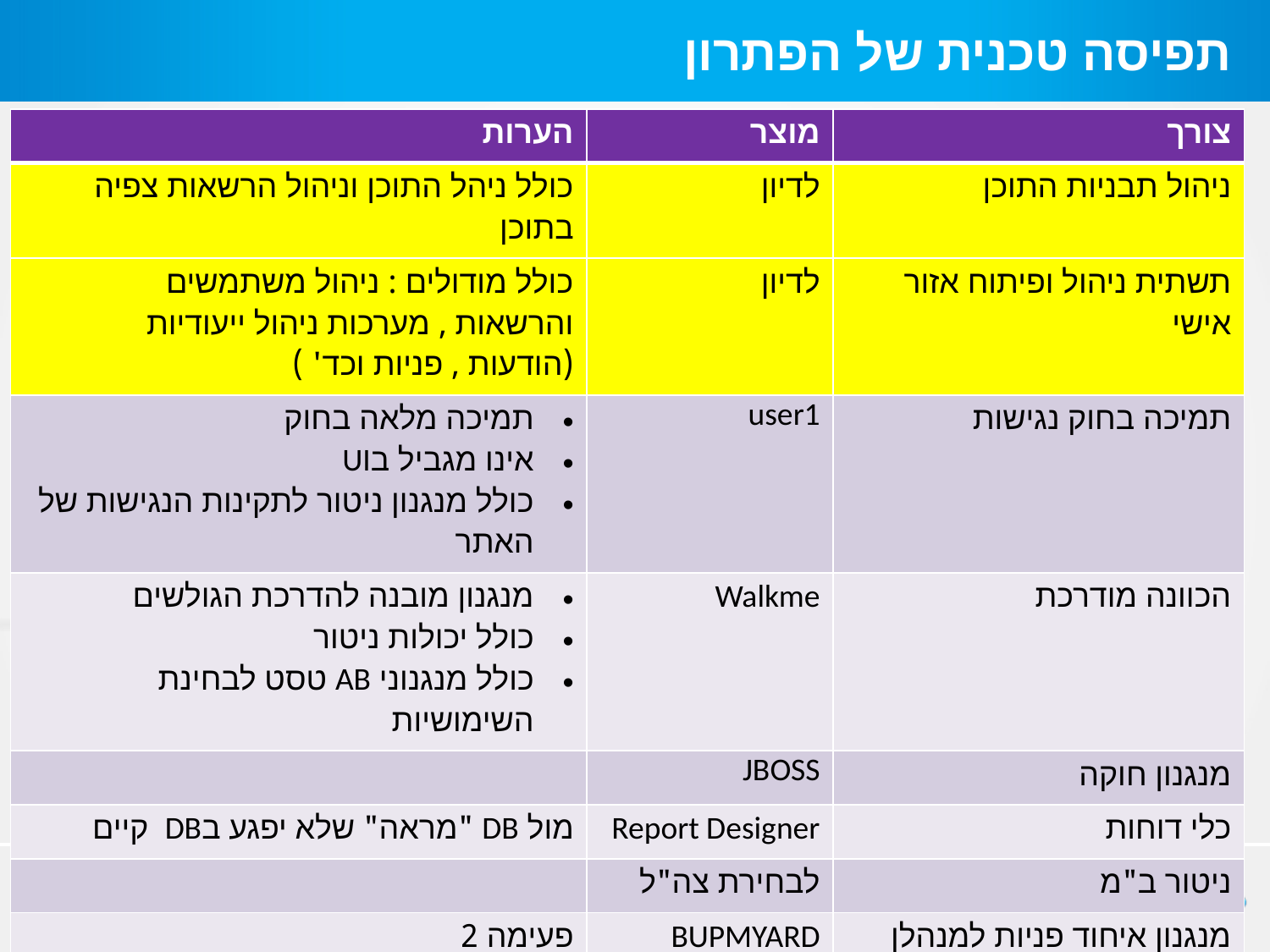

# תפיסה טכנית של הפתרון
| הערות | מוצר | צורך |
| --- | --- | --- |
| כולל ניהל התוכן וניהול הרשאות צפיה בתוכן | לדיון | ניהול תבניות התוכן |
| כולל מודולים : ניהול משתמשים והרשאות , מערכות ניהול ייעודיות (הודעות , פניות וכד' ) | לדיון | תשתית ניהול ופיתוח אזור אישי |
| תמיכה מלאה בחוק אינו מגביל בUI כולל מנגנון ניטור לתקינות הנגישות של האתר | user1 | תמיכה בחוק נגישות |
| מנגנון מובנה להדרכת הגולשים כולל יכולות ניטור כולל מנגנוני AB טסט לבחינת השימושיות | Walkme | הכוונה מודרכת |
|  | JBOSS | מנגנון חוקה |
| מול DB "מראה" שלא יפגע בDB קיים | Report Designer | כלי דוחות |
|  | לבחירת צה"ל | ניטור ב"מ |
| פעימה 2 | BUPMYARD | מנגנון איחוד פניות למנהלן |
|  | לבחירת צה"ל | צ'אט |
| הפתרון כולל גם אפליקציה בתוכו | זוזנאו | יצירת אתר מותאם |